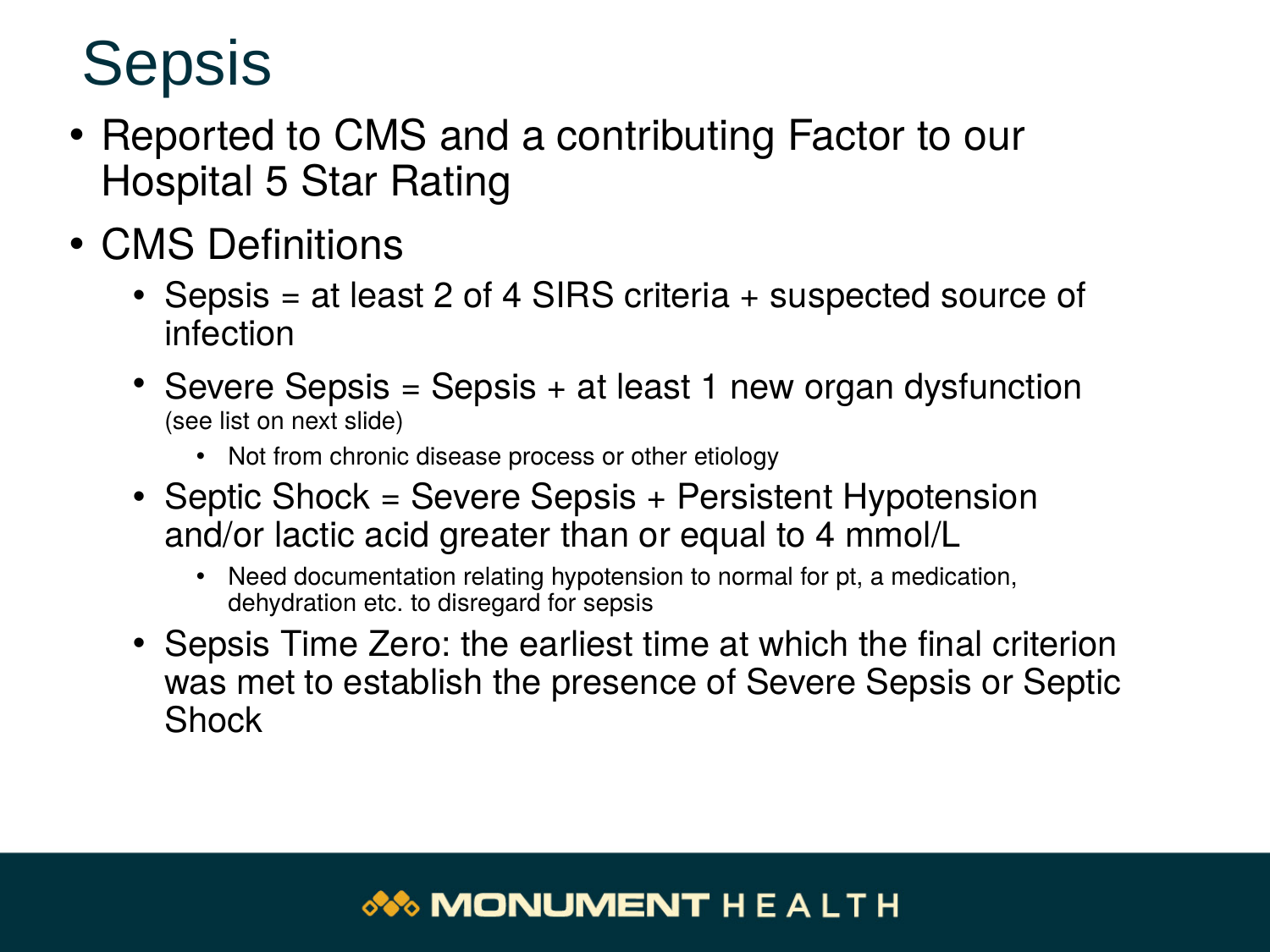

# Sepsis
Reported to CMS and a contributing Factor to our Hospital 5 Star Rating
CMS Definitions
Sepsis = at least 2 of 4 SIRS criteria + suspected source of infection
Severe Sepsis = Sepsis + at least 1 new organ dysfunction (see list on next slide)
Not from chronic disease process or other etiology
Septic Shock = Severe Sepsis + Persistent Hypotension and/or lactic acid greater than or equal to 4 mmol/L
Need documentation relating hypotension to normal for pt, a medication, dehydration etc. to disregard for sepsis
Sepsis Time Zero: the earliest time at which the final criterion was met to establish the presence of Severe Sepsis or Septic Shock